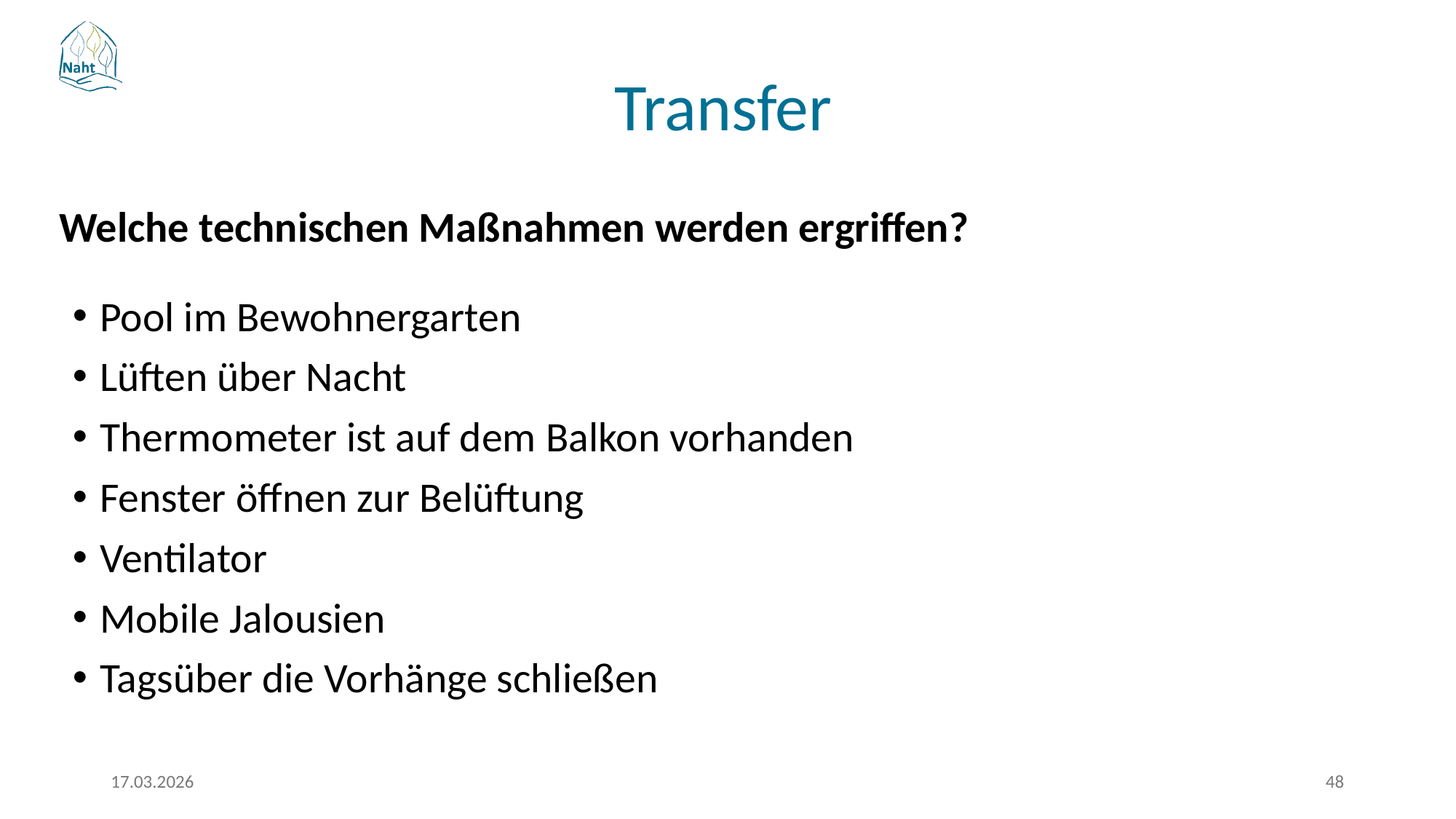

Transfer
# Welche technischen Maßnahmen werden ergriffen?
Pool im Bewohnergarten
Lüften über Nacht
Thermometer ist auf dem Balkon vorhanden
Fenster öffnen zur Belüftung
Ventilator
Mobile Jalousien
Tagsüber die Vorhänge schließen

17.03.2026
48